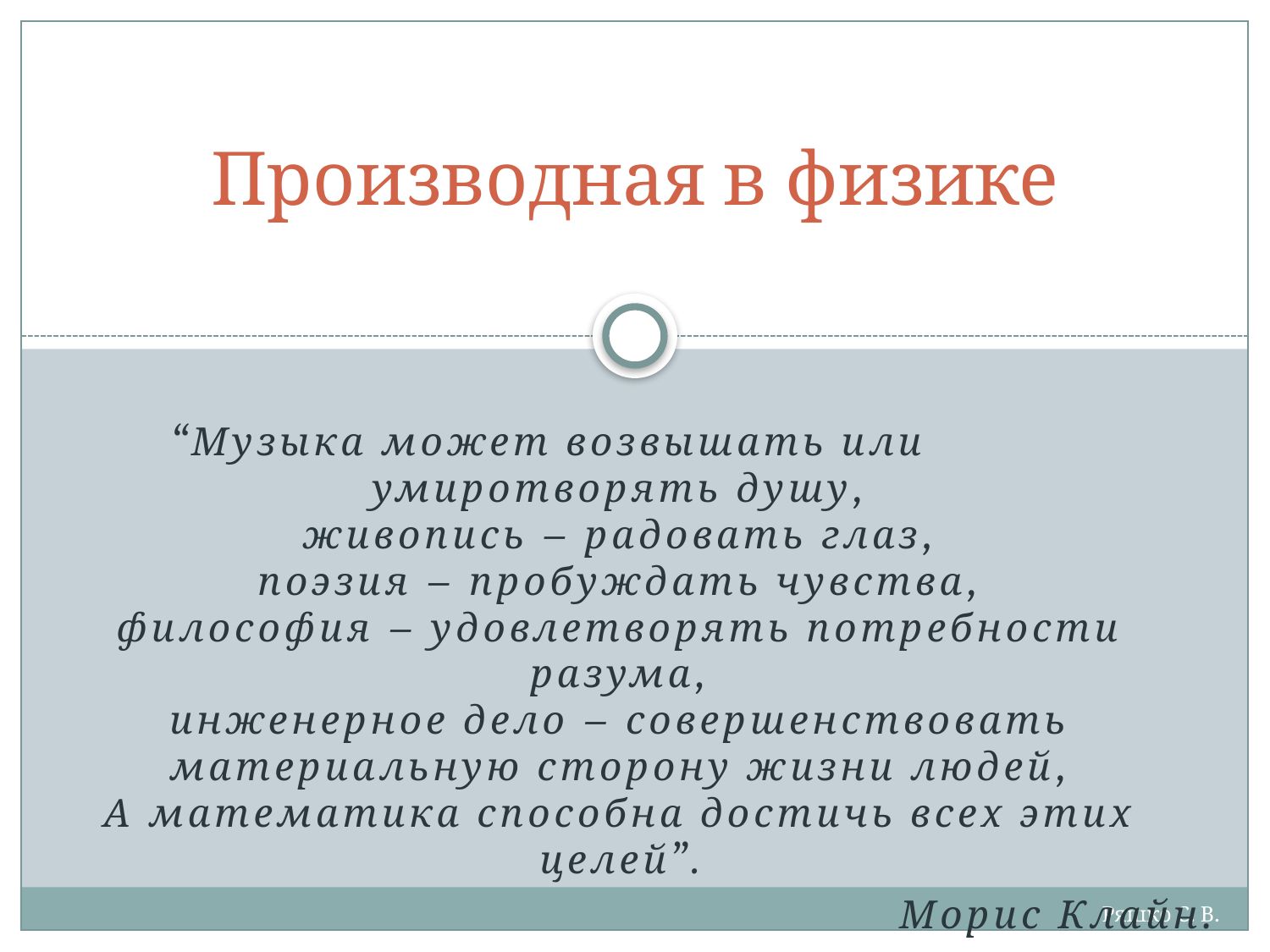

# Производная в физике

“Музыка может возвышать или              умиротворять душу,
живопись – радовать глаз,
поэзия – пробуждать чувства,
философия – удовлетворять потребности разума,
инженерное дело – совершенствовать материальную сторону жизни людей,
А математика способна достичь всех этих целей”.
Морис Клайн.

Ряшко С. В.